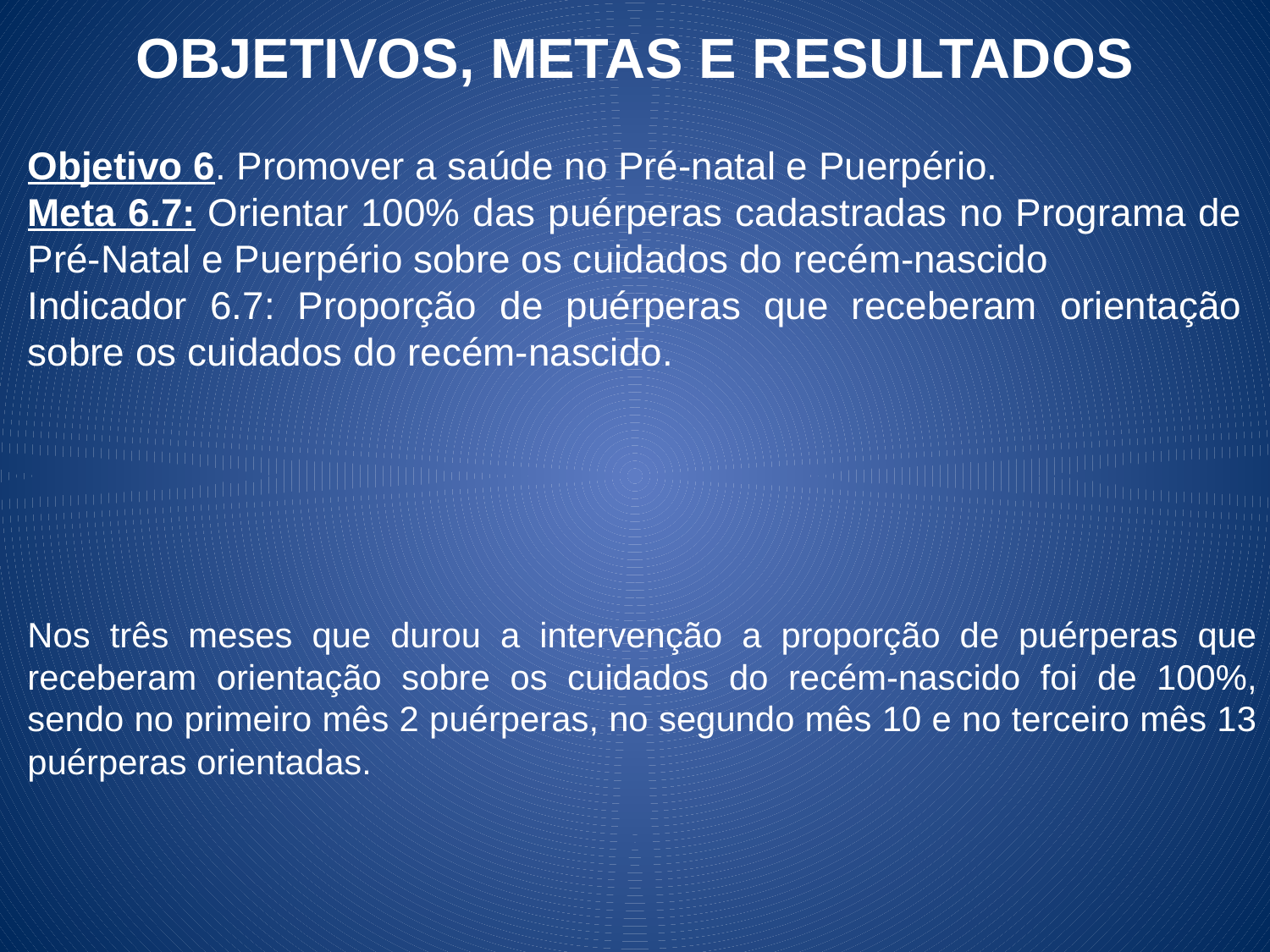

OBJETIVOS, METAS E RESULTADOS
Objetivo 6. Promover a saúde no Pré-natal e Puerpério.
Meta 6.7: Orientar 100% das puérperas cadastradas no Programa de Pré-Natal e Puerpério sobre os cuidados do recém-nascido
Indicador 6.7: Proporção de puérperas que receberam orientação sobre os cuidados do recém-nascido.

Nos três meses que durou a intervenção a proporção de puérperas que receberam orientação sobre os cuidados do recém-nascido foi de 100%, sendo no primeiro mês 2 puérperas, no segundo mês 10 e no terceiro mês 13 puérperas orientadas.